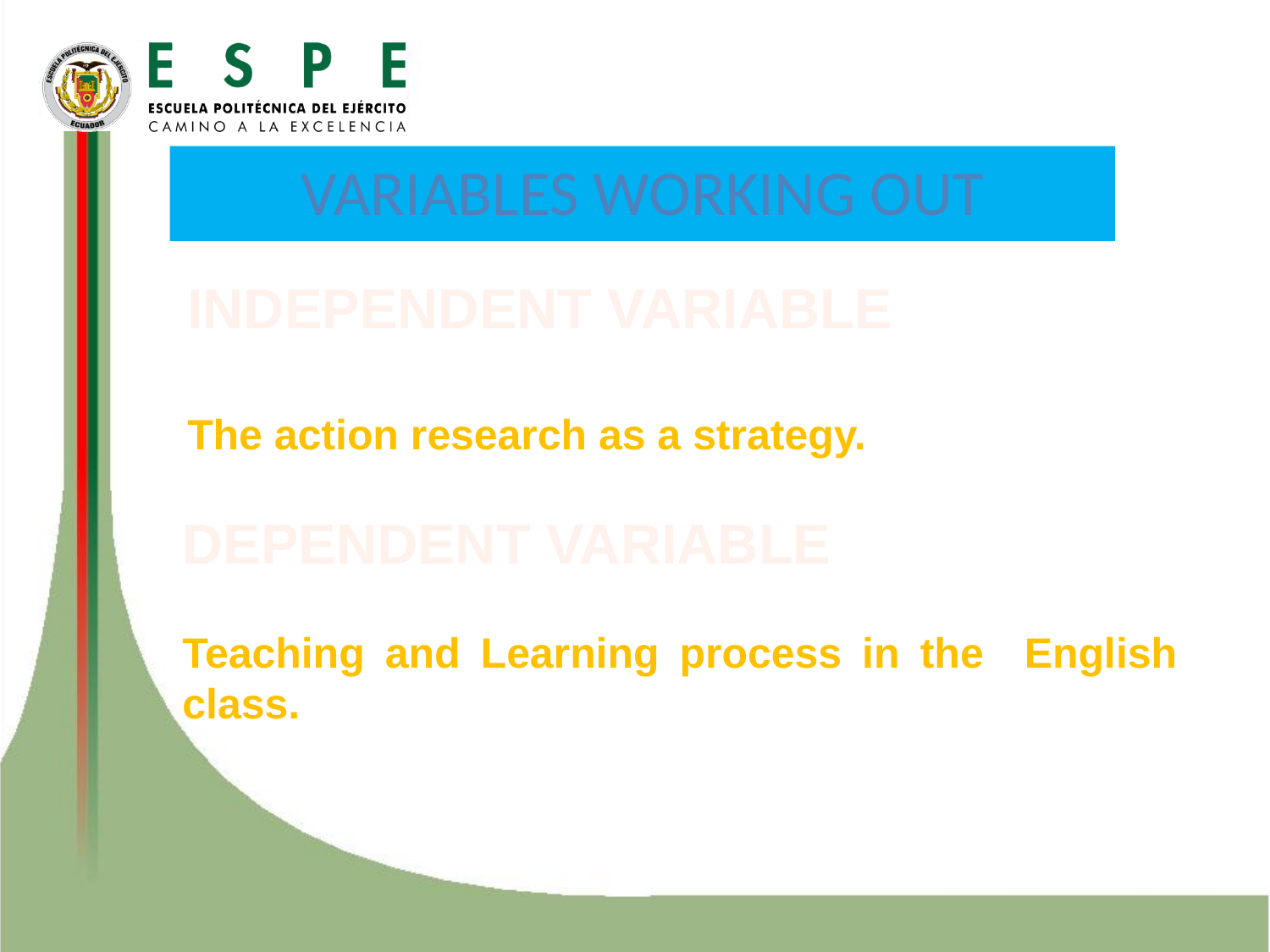

VARIABLES WORKING OUT
INDEPENDENT VARIABLE

The action research as a strategy.

DEPENDENT VARIABLE

Teaching and Learning process in the  English class.